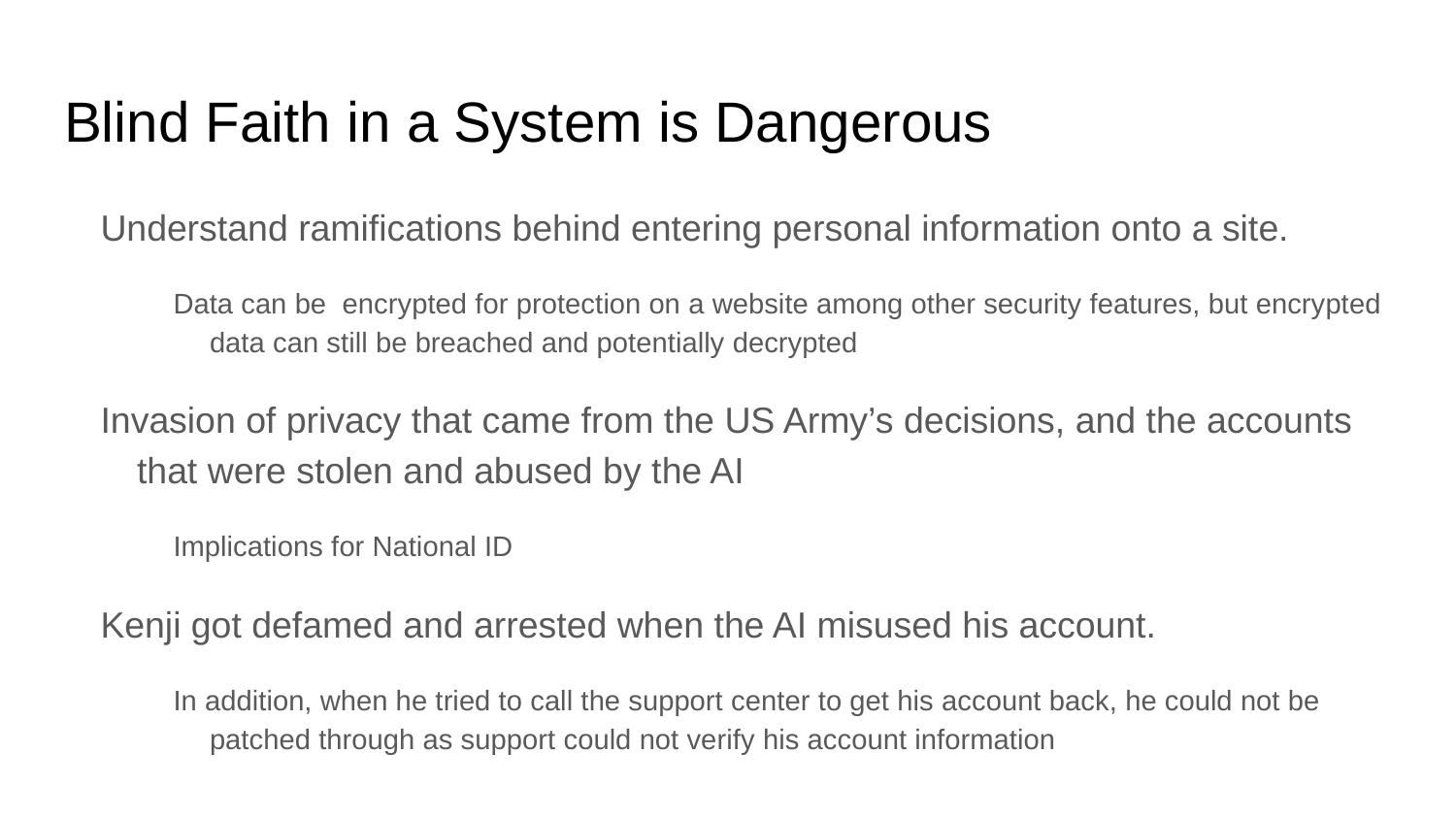

# Blind Faith in a System is Dangerous
Understand ramifications behind entering personal information onto a site.
Data can be  encrypted for protection on a website among other security features, but encrypted data can still be breached and potentially decrypted
Invasion of privacy that came from the US Army’s decisions, and the accounts that were stolen and abused by the AI
Implications for National ID
Kenji got defamed and arrested when the AI misused his account.
In addition, when he tried to call the support center to get his account back, he could not be patched through as support could not verify his account information